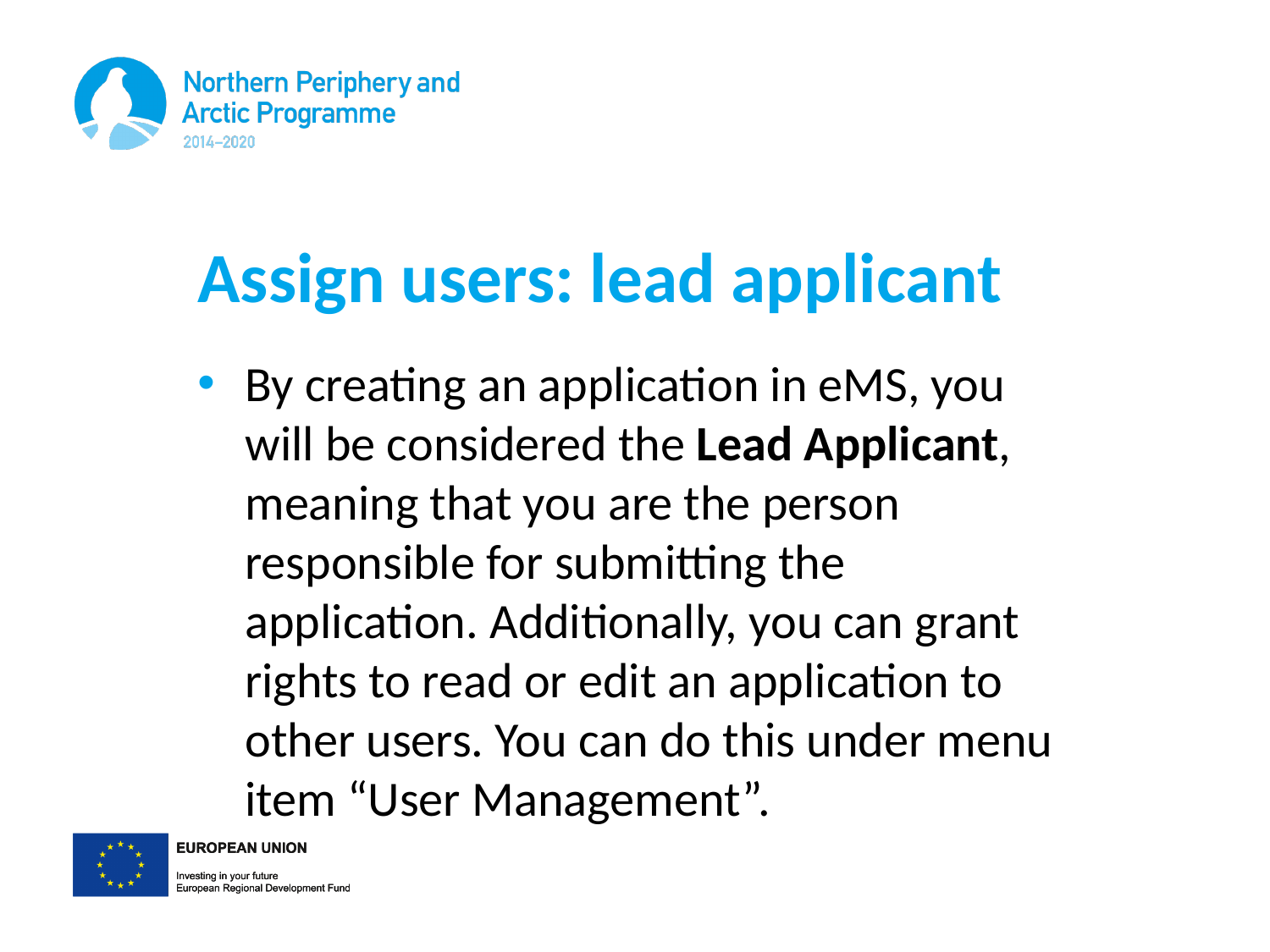

# Assign users: lead applicant
By creating an application in eMS, you will be considered the Lead Applicant, meaning that you are the person responsible for submitting the application. Additionally, you can grant rights to read or edit an application to other users. You can do this under menu item “User Management”.